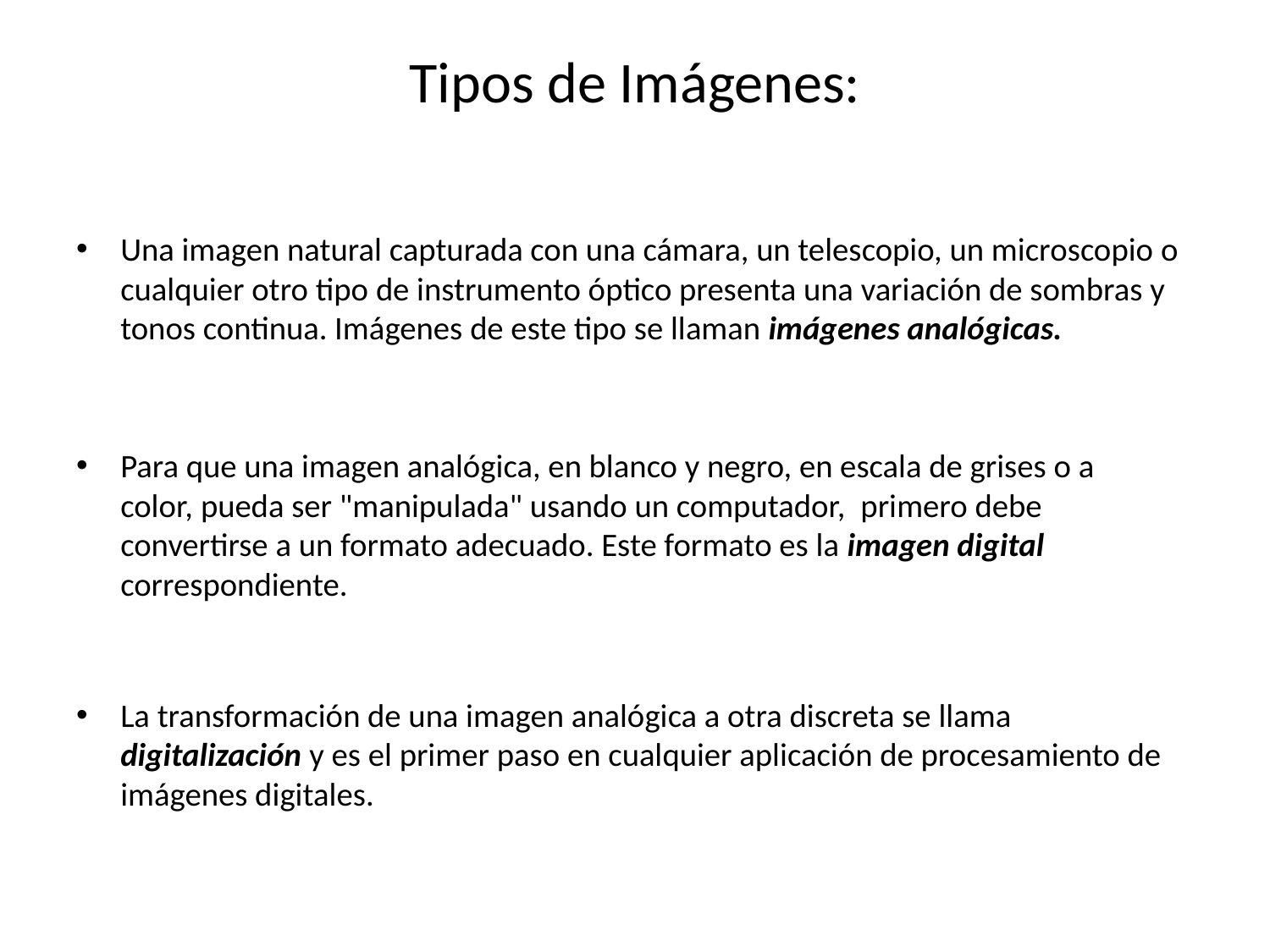

# Tipos de Imágenes:
Una imagen natural capturada con una cámara, un telescopio, un microscopio o cualquier otro tipo de instrumento óptico presenta una variación de sombras y tonos continua. Imágenes de este tipo se llaman imágenes analógicas.

Para que una imagen analógica, en blanco y negro, en escala de grises o a color, pueda ser "manipulada" usando un computador,  primero debe convertirse a un formato adecuado. Este formato es la imagen digital correspondiente.

La transformación de una imagen analógica a otra discreta se llama digitalización y es el primer paso en cualquier aplicación de procesamiento de imágenes digitales.